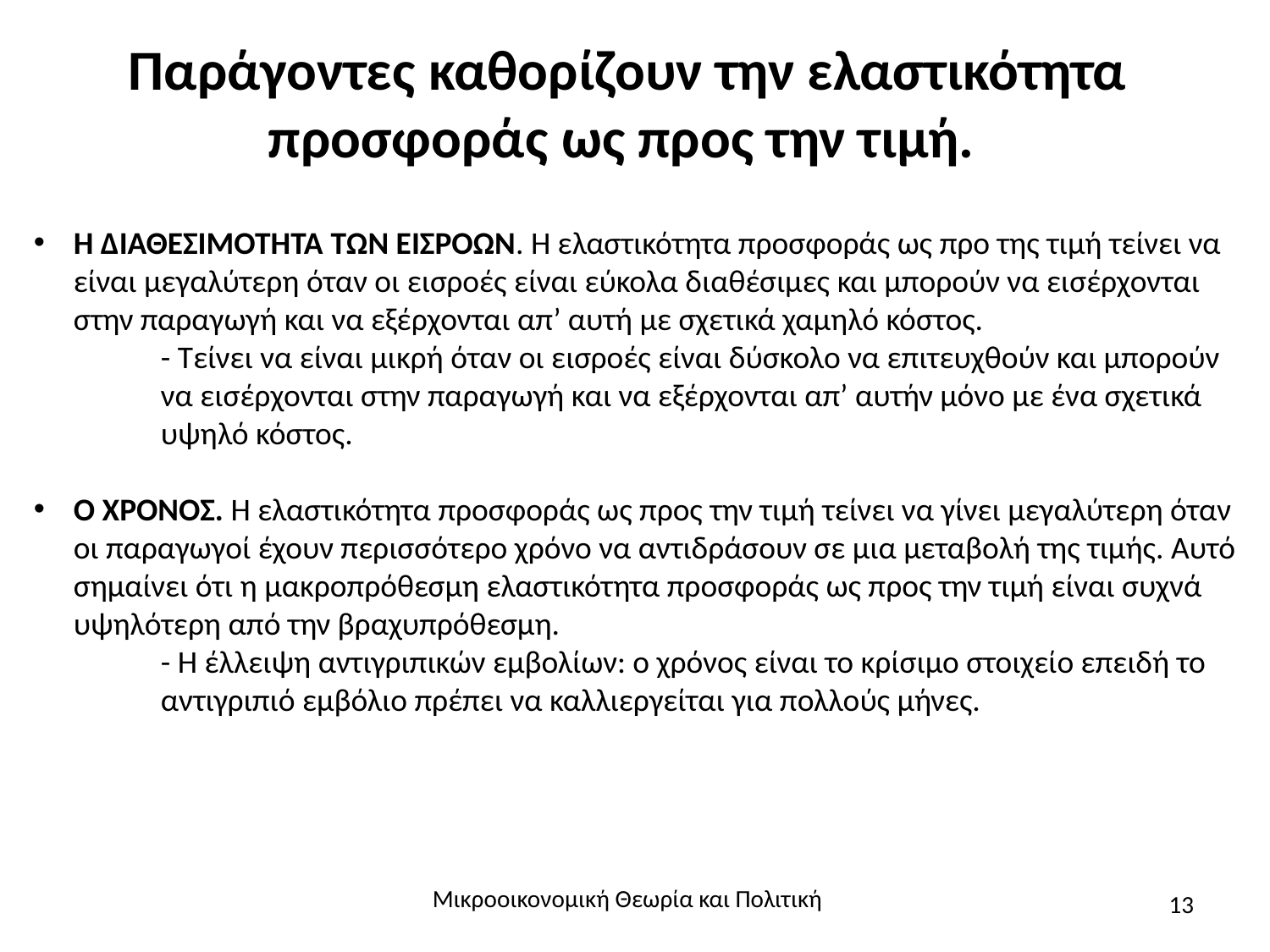

# Παράγοντες καθορίζουν την ελαστικότητα προσφοράς ως προς την τιμή.
Η ΔΙΑΘΕΣΙΜΟΤΗΤΑ ΤΩΝ ΕΙΣΡΟΩΝ. Η ελαστικότητα προσφοράς ως προ της τιμή τείνει να είναι μεγαλύτερη όταν οι εισροές είναι εύκολα διαθέσιμες και μπορούν να εισέρχονται στην παραγωγή και να εξέρχονται απ’ αυτή με σχετικά χαμηλό κόστος.
	- Τείνει να είναι μικρή όταν οι εισροές είναι δύσκολο να επιτευχθούν και μπορούν 	να εισέρχονται στην παραγωγή και να εξέρχονται απ’ αυτήν μόνο με ένα σχετικά 	υψηλό κόστος.

Ο ΧΡΟΝΟΣ. Η ελαστικότητα προσφοράς ως προς την τιμή τείνει να γίνει μεγαλύτερη όταν οι παραγωγοί έχουν περισσότερο χρόνο να αντιδράσουν σε μια μεταβολή της τιμής. Αυτό σημαίνει ότι η μακροπρόθεσμη ελαστικότητα προσφοράς ως προς την τιμή είναι συχνά υψηλότερη από την βραχυπρόθεσμη.
	- Η έλλειψη αντιγριπικών εμβολίων: ο χρόνος είναι το κρίσιμο στοιχείο επειδή το 	αντιγριπιό εμβόλιο πρέπει να καλλιεργείται για πολλούς μήνες.

Μικροοικονομική Θεωρία και Πολιτική
13